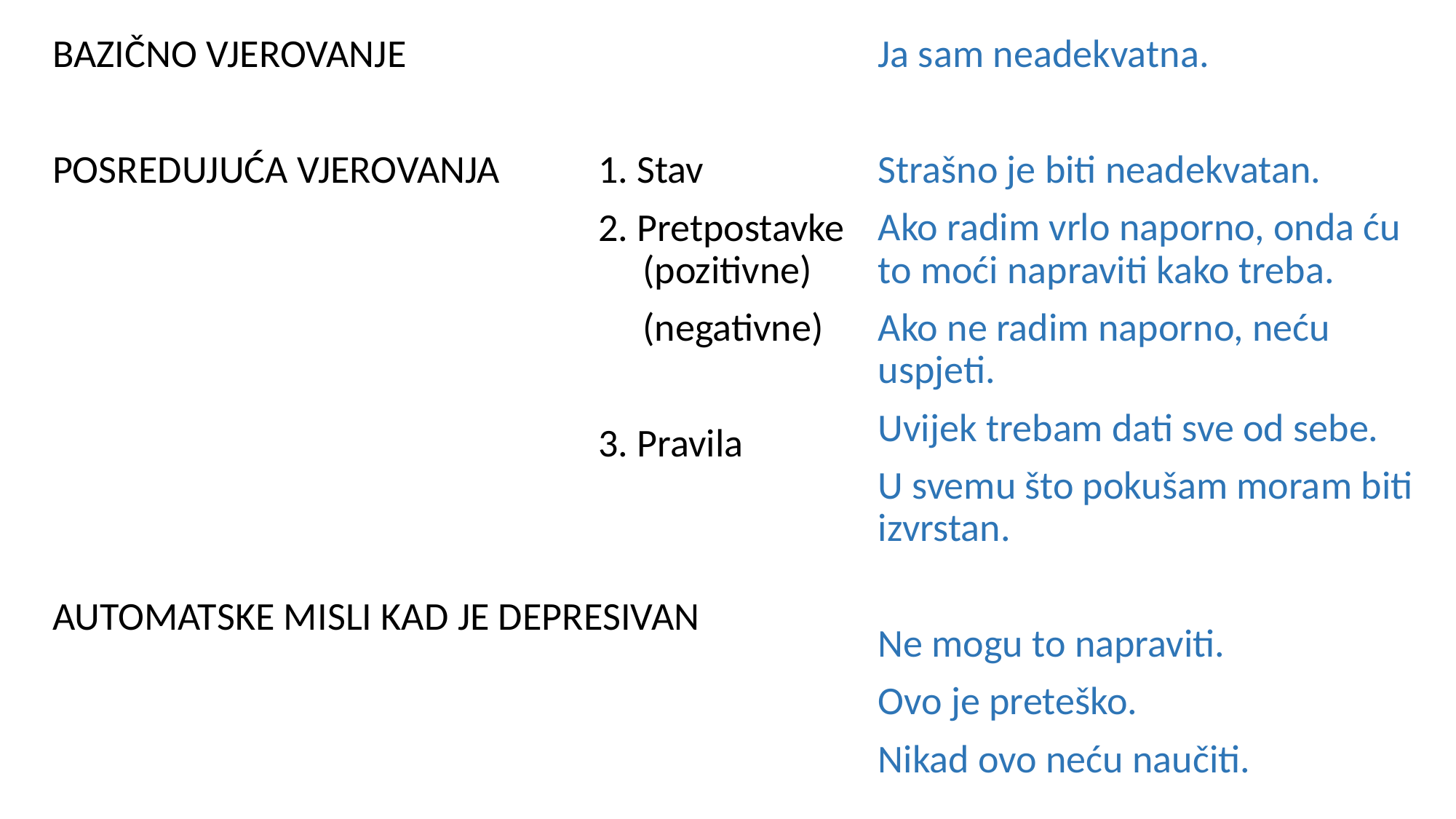

Ja sam neadekvatna.

Strašno je biti neadekvatan.
Ako radim vrlo naporno, onda ću to moći napraviti kako treba.
Ako ne radim naporno, neću uspjeti.
Uvijek trebam dati sve od sebe.
U svemu što pokušam moram biti izvrstan.

Ne mogu to napraviti.
Ovo je preteško.
Nikad ovo neću naučiti.
BAZIČNO VJEROVANJE

POSREDUJUĆA VJEROVANJA	1. Stav
					2. Pretpostavke					     (pozitivne)
					     (negativne)

					3. Pravila

AUTOMATSKE MISLI KAD JE DEPRESIVAN